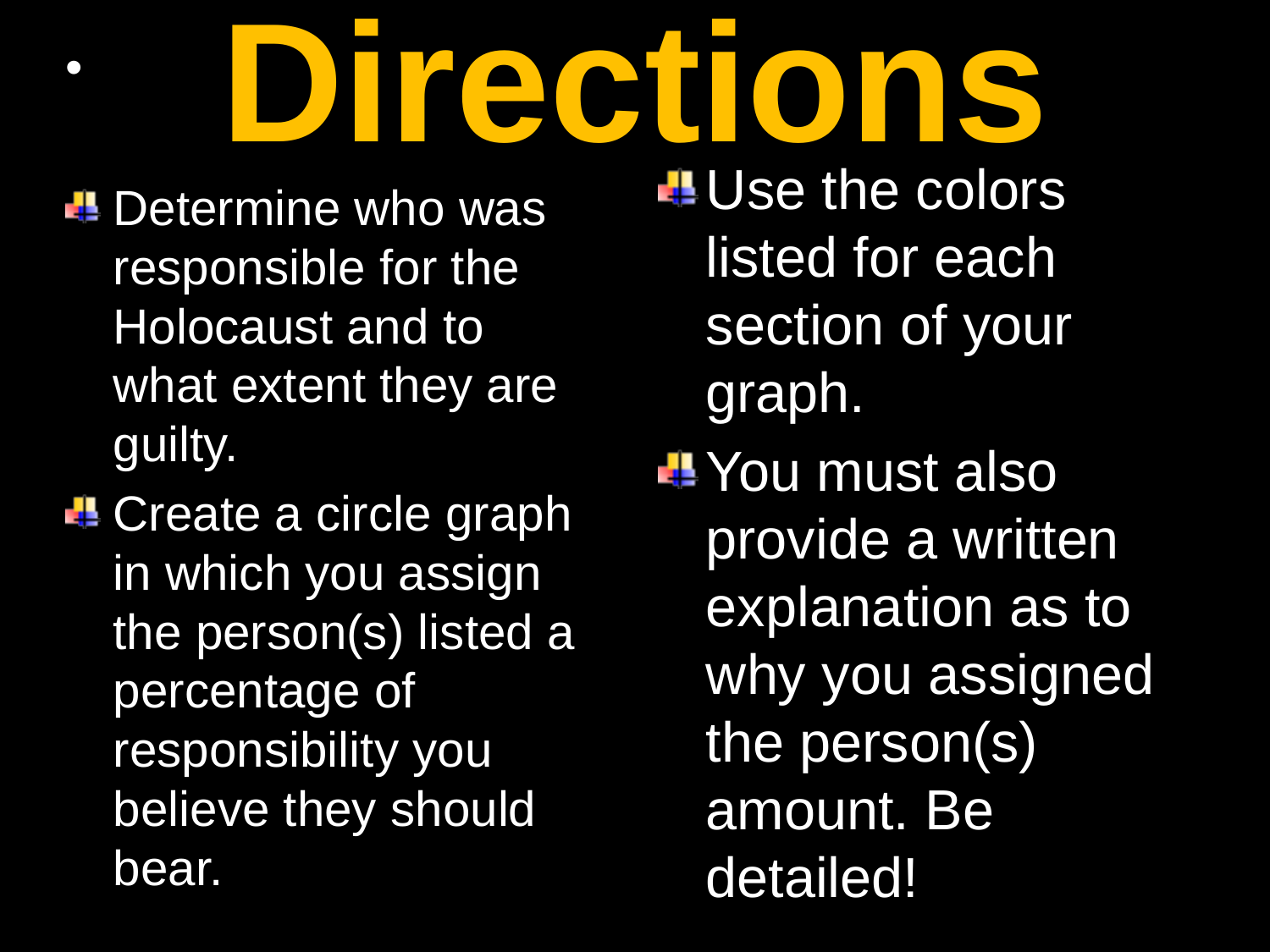

Use the colors listed for each section of your graph.
You must also provide a written explanation as to why you assigned the person(s) amount. Be detailed!

# Directions

Determine who was responsible for the Holocaust and to what extent they are guilty.
Create a circle graph in which you assign the person(s) listed a percentage of responsibility you believe they should bear.